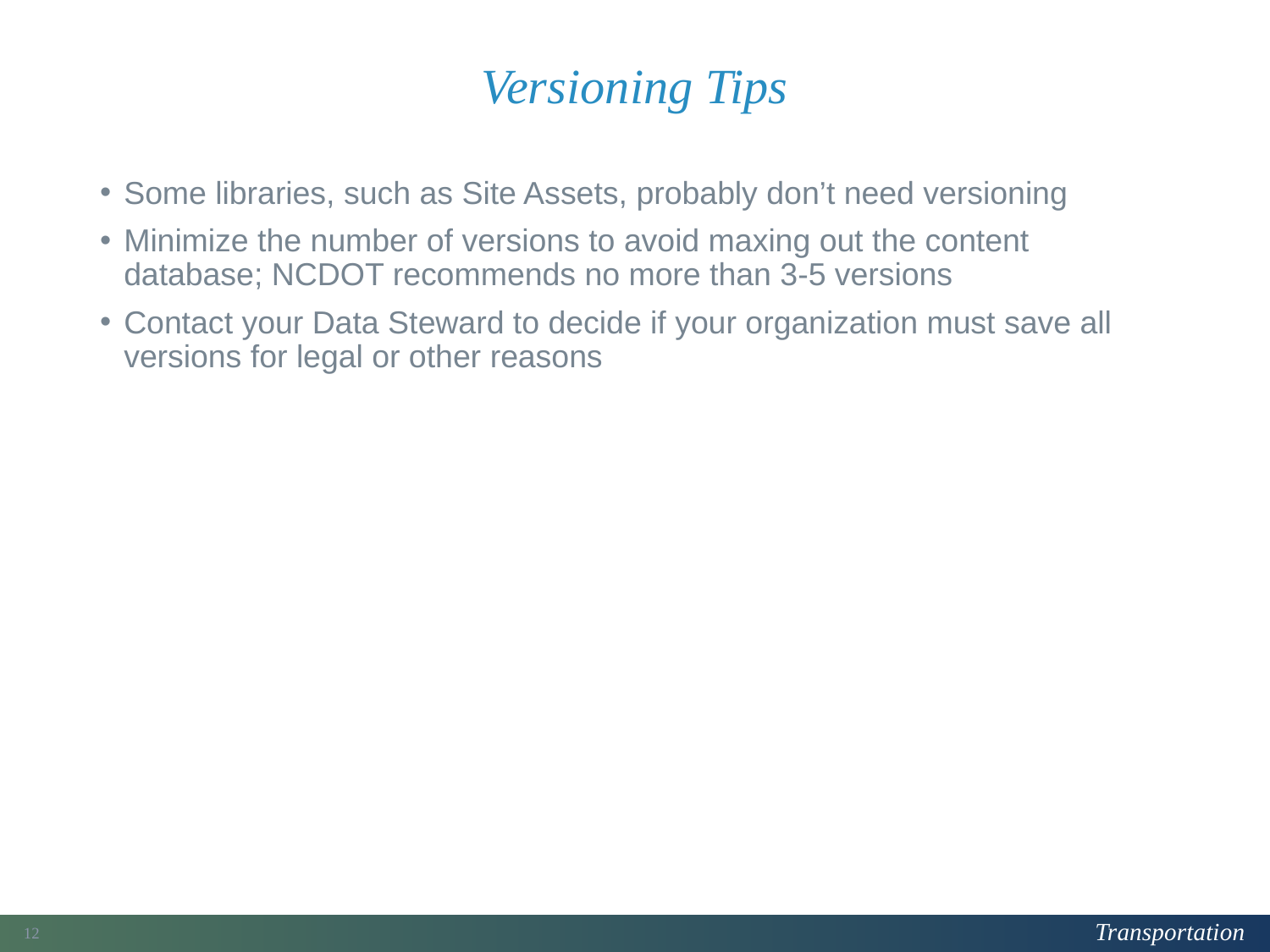

# Versioning Tips
Some libraries, such as Site Assets, probably don’t need versioning
Minimize the number of versions to avoid maxing out the content database; NCDOT recommends no more than 3-5 versions
Contact your Data Steward to decide if your organization must save all versions for legal or other reasons
12